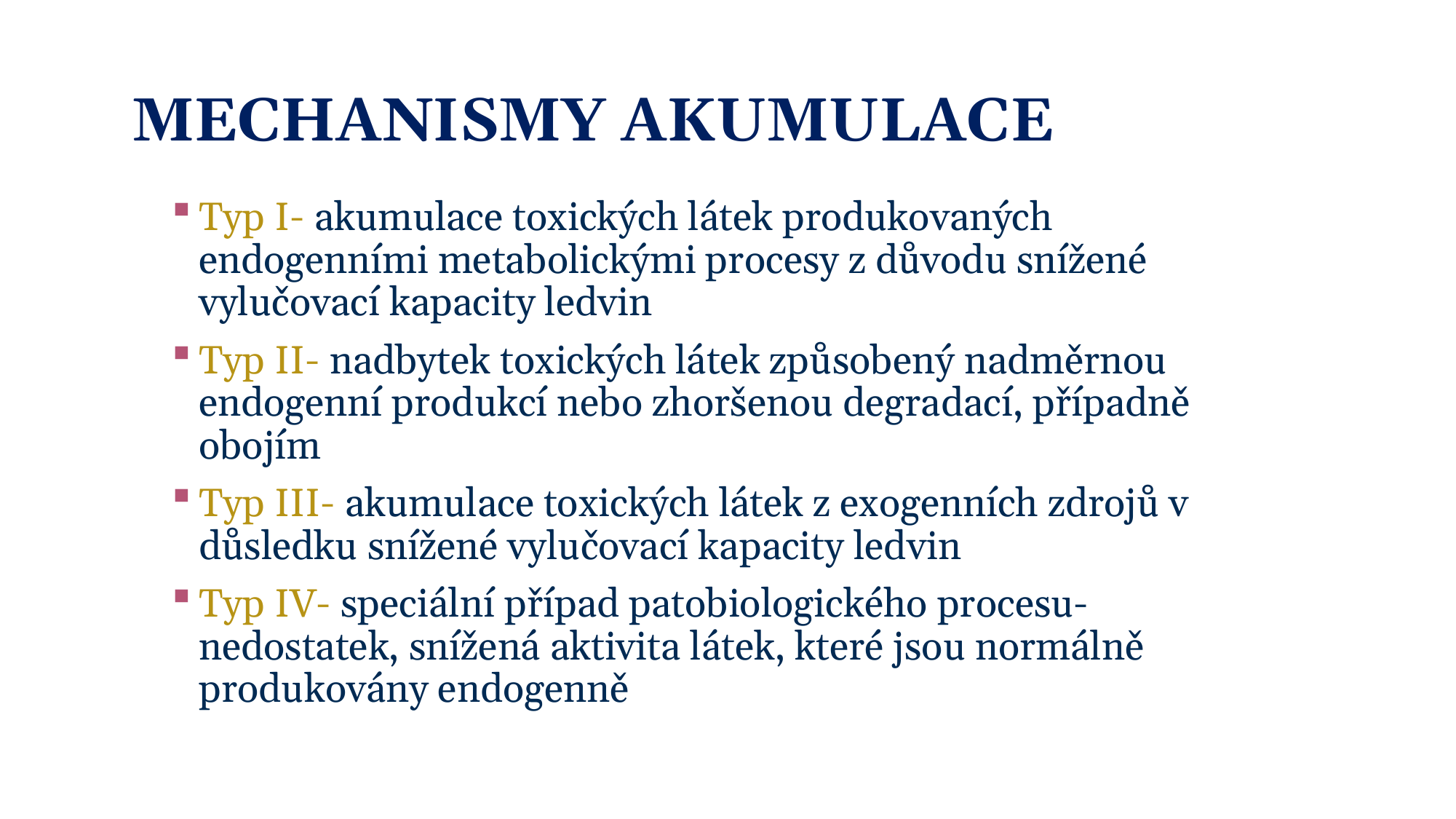

# MECHANISMY AKUMULACE
Typ I- akumulace toxických látek produkovaných endogenními metabolickými procesy z důvodu snížené vylučovací kapacity ledvin
Typ II- nadbytek toxických látek způsobený nadměrnou endogenní produkcí nebo zhoršenou degradací, případně obojím
Typ III- akumulace toxických látek z exogenních zdrojů v důsledku snížené vylučovací kapacity ledvin
Typ IV- speciální případ patobiologického procesu-nedostatek, snížená aktivita látek, které jsou normálně produkovány endogenně